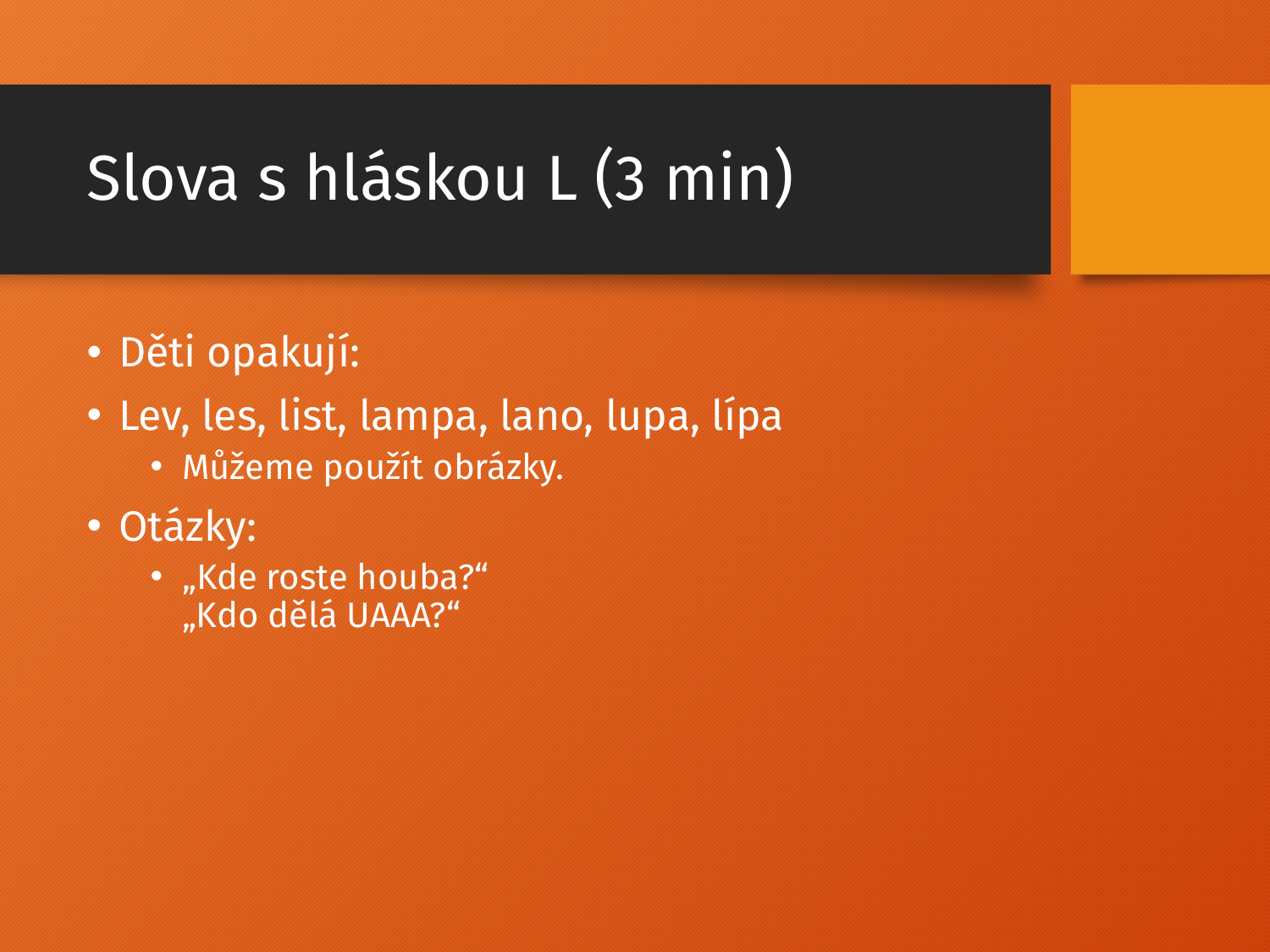

# Slova s hláskou L (3 min)
Děti opakují:
Lev, les, list, lampa, lano, lupa, lípa
Můžeme použít obrázky.
Otázky:
„Kde roste houba?“
„Kdo dělá UAAA?“